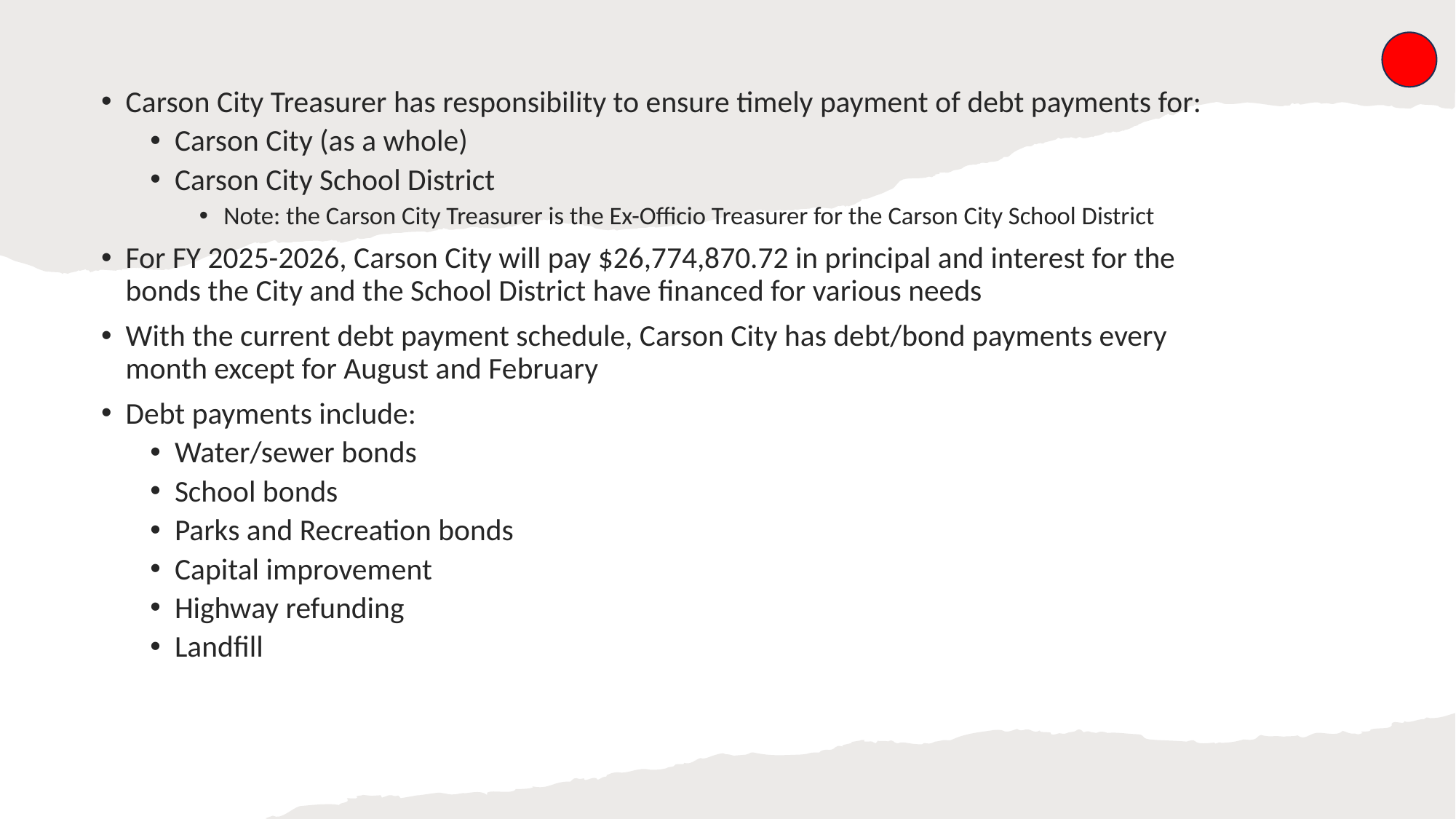

Carson City Treasurer has responsibility to ensure timely payment of debt payments for:
Carson City (as a whole)
Carson City School District
Note: the Carson City Treasurer is the Ex-Officio Treasurer for the Carson City School District
For FY 2025-2026, Carson City will pay $26,774,870.72 in principal and interest for the bonds the City and the School District have financed for various needs
With the current debt payment schedule, Carson City has debt/bond payments every month except for August and February
Debt payments include:
Water/sewer bonds
School bonds
Parks and Recreation bonds
Capital improvement
Highway refunding
Landfill